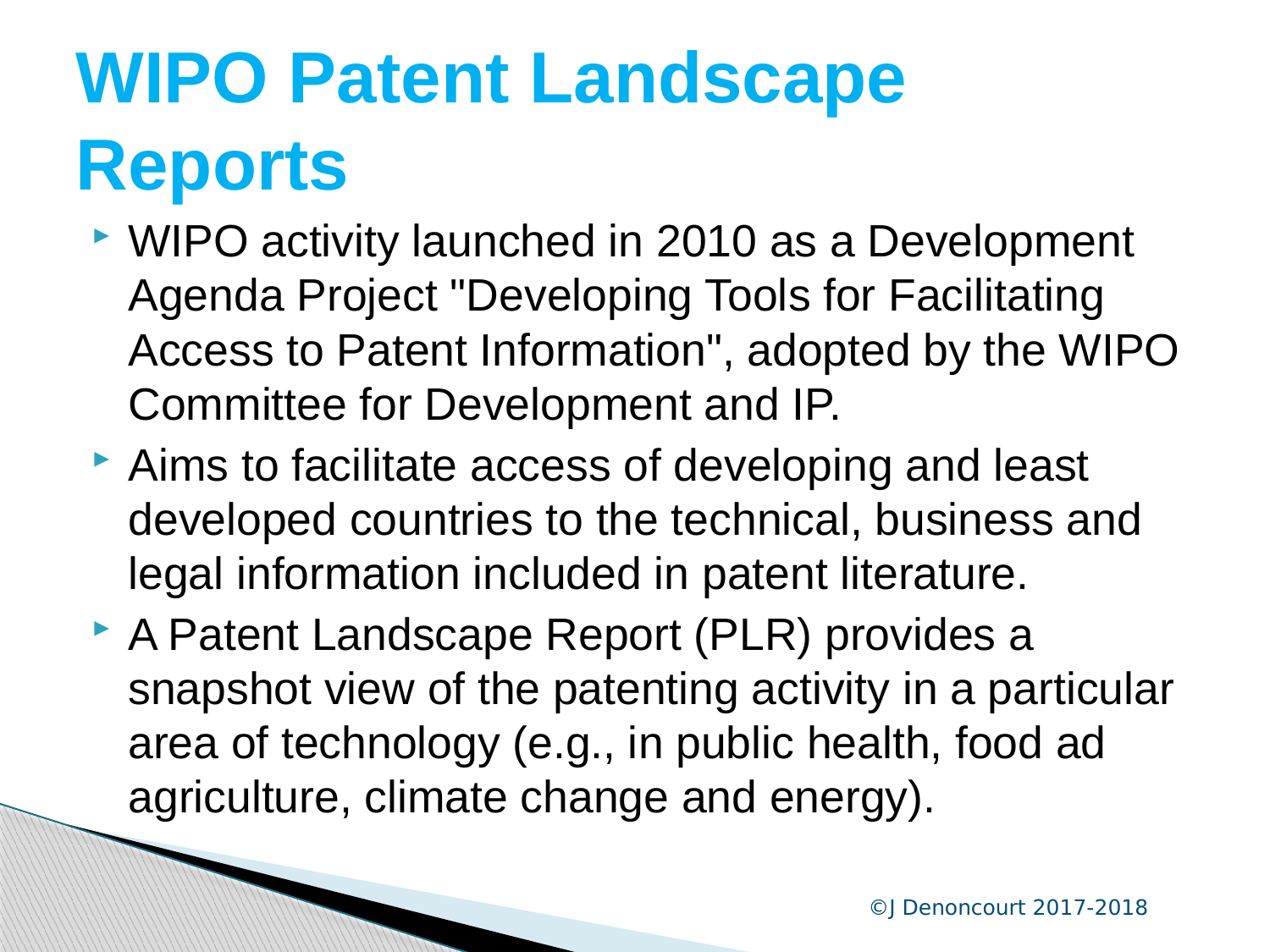

# WIPO Patent Landscape Reports
WIPO activity launched in 2010 as a Development Agenda Project "Developing Tools for Facilitating Access to Patent Information", adopted by the WIPO Committee for Development and IP.
Aims to facilitate access of developing and least developed countries to the technical, business and legal information included in patent literature.
A Patent Landscape Report (PLR) provides a snapshot view of the patenting activity in a particular area of technology (e.g., in public health, food ad agriculture, climate change and energy).
©J Denoncourt 2017-2018